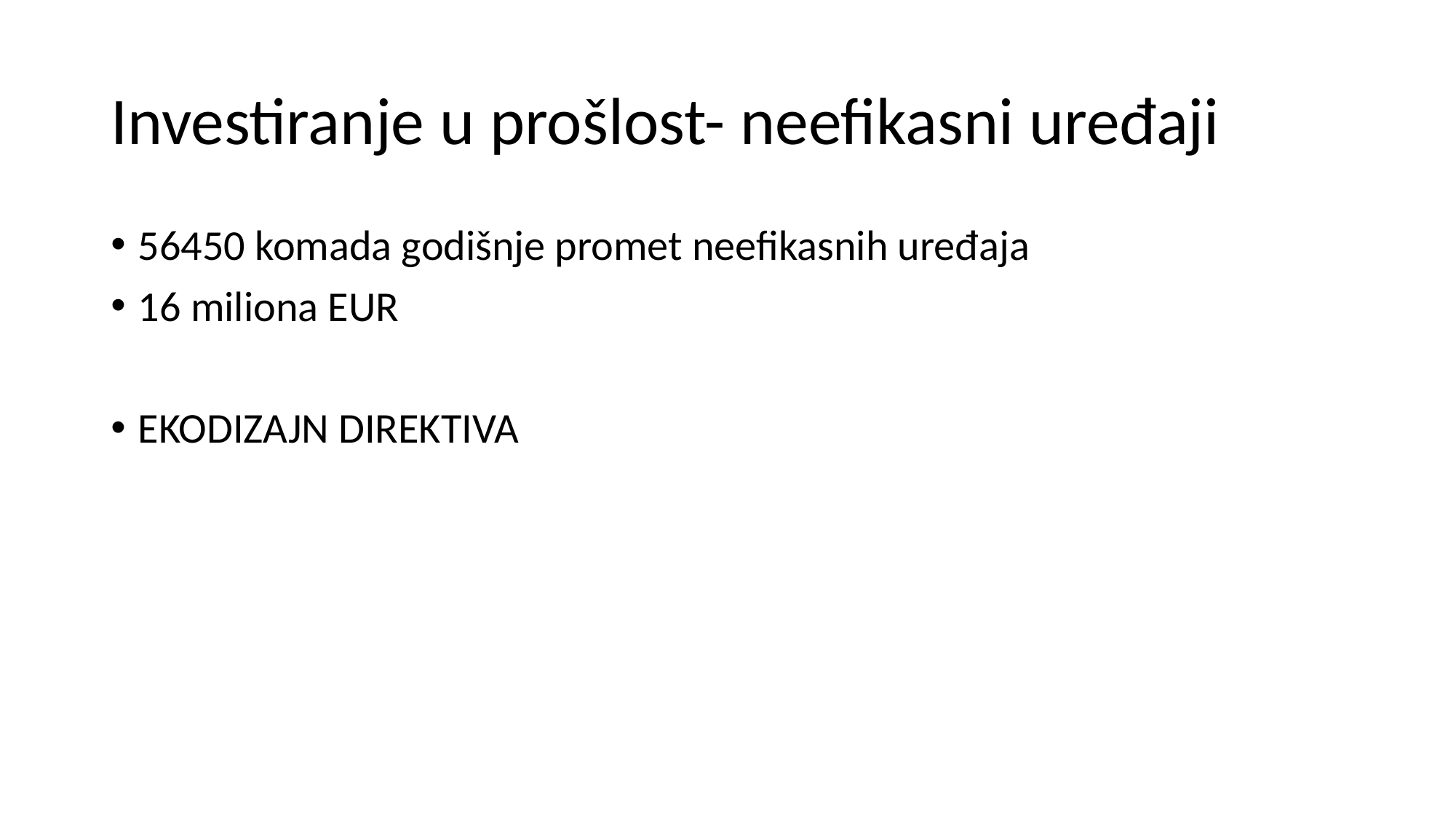

# Investiranje u prošlost- neefikasni uređaji
56450 komada godišnje promet neefikasnih uređaja
16 miliona EUR

EKODIZAJN DIREKTIVA